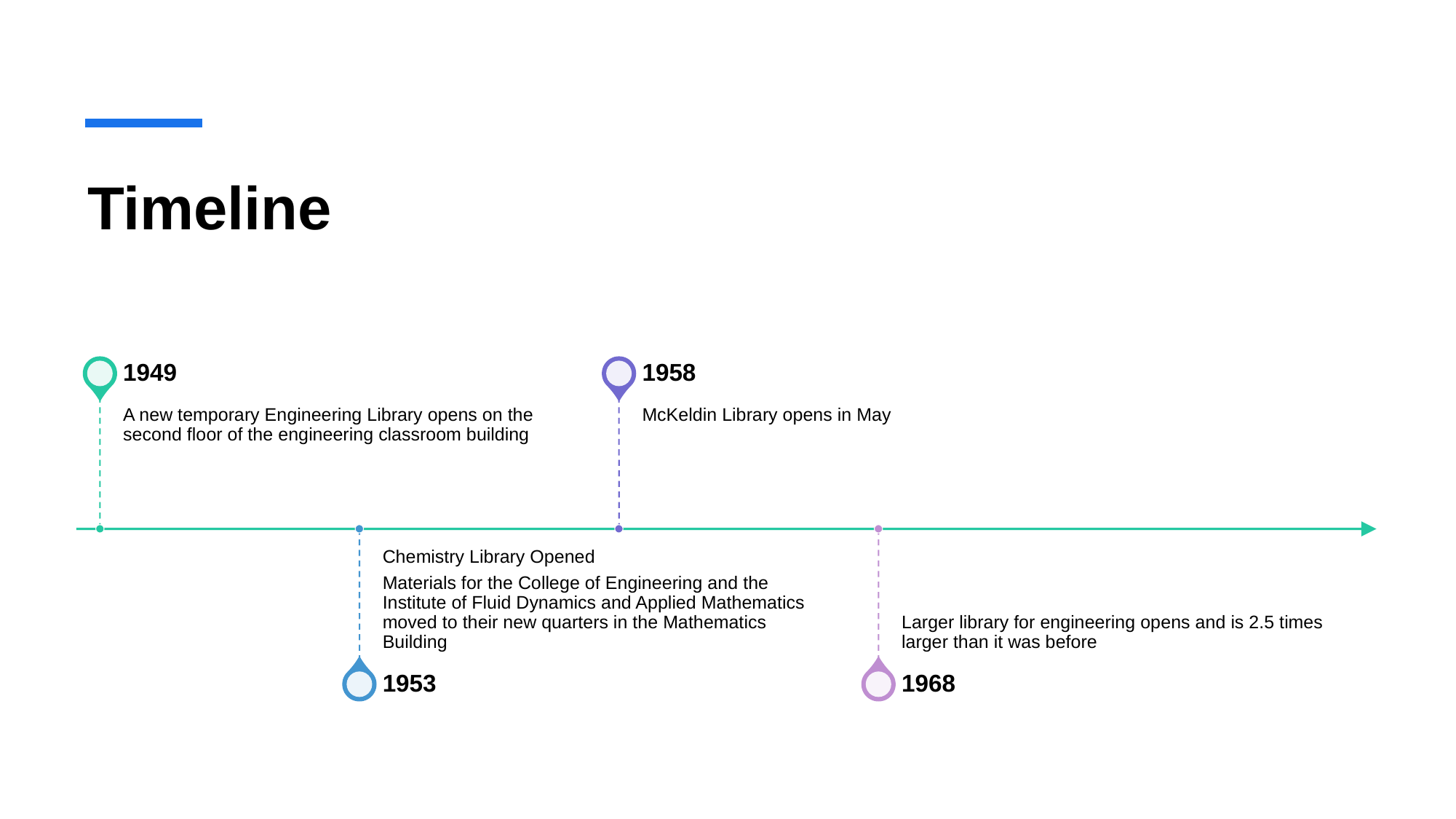

# Timeline
A new temporary Engineering Library opens on the second floor of the engineering classroom building
1949
Chemistry Library Opened
Materials for the College of Engineering and the Institute of Fluid Dynamics and Applied Mathematics moved to their new quarters in the Mathematics Building
1953
McKeldin Library opens in May
1958
Larger library for engineering opens and is 2.5 times larger than it was before
1968